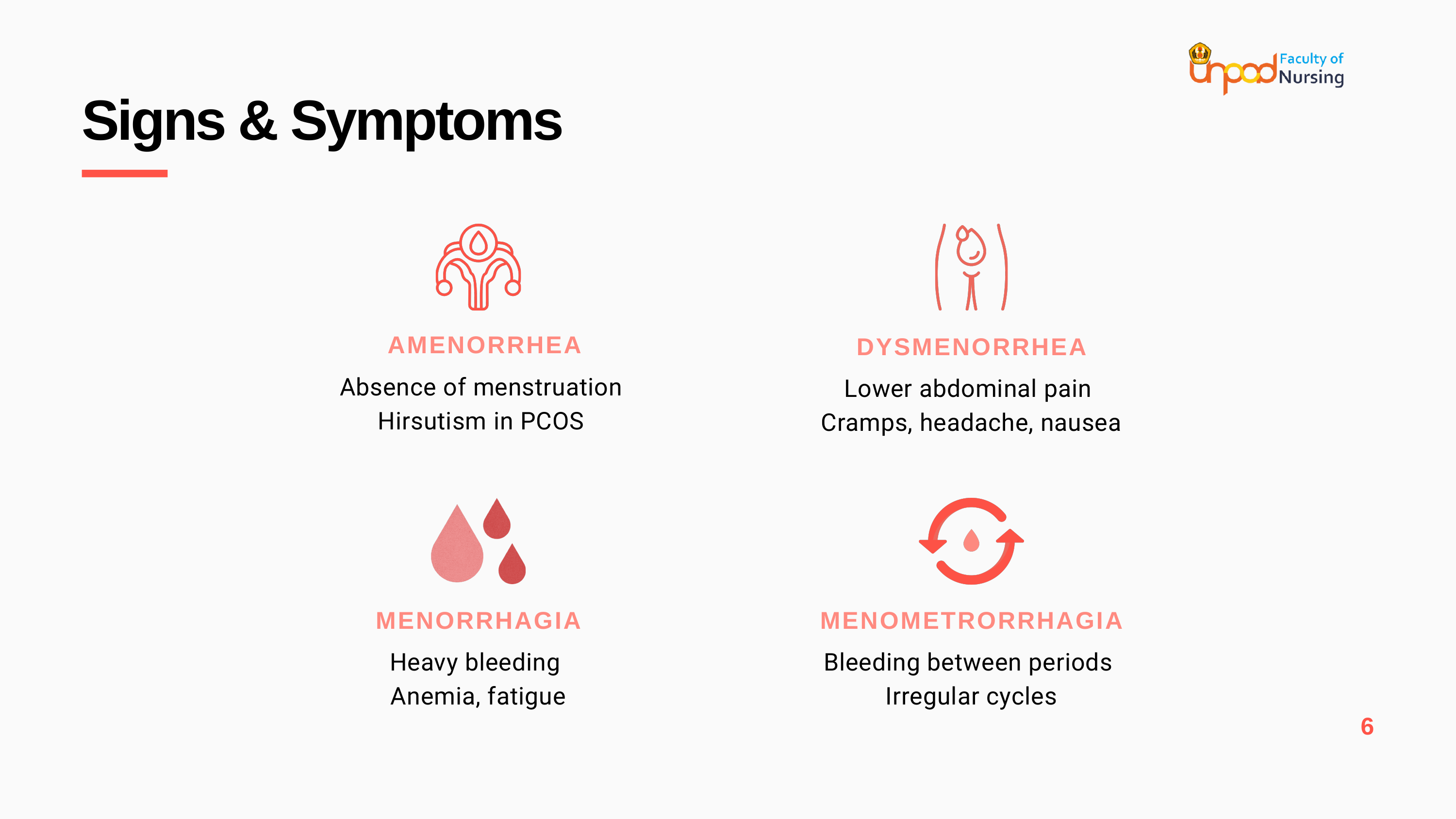

Signs & Symptoms

AMENORRHEA
DYSMENORRHEA
Absence of menstruation
Hirsutism in PCOS
Lower abdominal pain
Cramps, headache, nausea

MENORRHAGIA
MENOMETRORRHAGIA
Heavy bleeding
Anemia, fatigue
Bleeding between periods
Irregular cycles
6